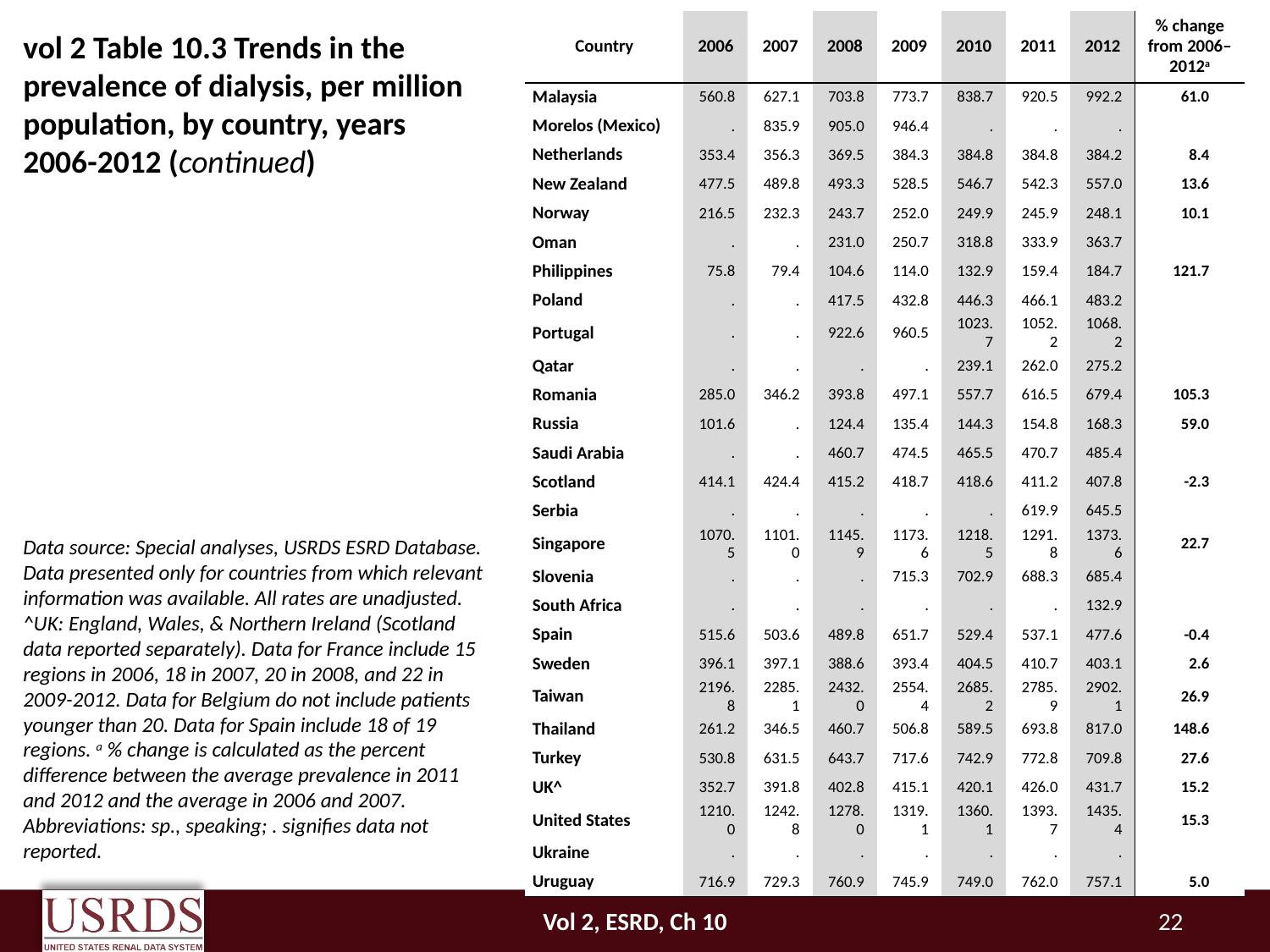

| Country | 2006 | 2007 | 2008 | 2009 | 2010 | 2011 | 2012 | % change from 2006–2012a |
| --- | --- | --- | --- | --- | --- | --- | --- | --- |
| Malaysia | 560.8 | 627.1 | 703.8 | 773.7 | 838.7 | 920.5 | 992.2 | 61.0 |
| Morelos (Mexico) | . | 835.9 | 905.0 | 946.4 | . | . | . |  |
| Netherlands | 353.4 | 356.3 | 369.5 | 384.3 | 384.8 | 384.8 | 384.2 | 8.4 |
| New Zealand | 477.5 | 489.8 | 493.3 | 528.5 | 546.7 | 542.3 | 557.0 | 13.6 |
| Norway | 216.5 | 232.3 | 243.7 | 252.0 | 249.9 | 245.9 | 248.1 | 10.1 |
| Oman | . | . | 231.0 | 250.7 | 318.8 | 333.9 | 363.7 |  |
| Philippines | 75.8 | 79.4 | 104.6 | 114.0 | 132.9 | 159.4 | 184.7 | 121.7 |
| Poland | . | . | 417.5 | 432.8 | 446.3 | 466.1 | 483.2 |  |
| Portugal | . | . | 922.6 | 960.5 | 1023.7 | 1052.2 | 1068.2 |  |
| Qatar | . | . | . | . | 239.1 | 262.0 | 275.2 |  |
| Romania | 285.0 | 346.2 | 393.8 | 497.1 | 557.7 | 616.5 | 679.4 | 105.3 |
| Russia | 101.6 | . | 124.4 | 135.4 | 144.3 | 154.8 | 168.3 | 59.0 |
| Saudi Arabia | . | . | 460.7 | 474.5 | 465.5 | 470.7 | 485.4 |  |
| Scotland | 414.1 | 424.4 | 415.2 | 418.7 | 418.6 | 411.2 | 407.8 | -2.3 |
| Serbia | . | . | . | . | . | 619.9 | 645.5 |  |
| Singapore | 1070.5 | 1101.0 | 1145.9 | 1173.6 | 1218.5 | 1291.8 | 1373.6 | 22.7 |
| Slovenia | . | . | . | 715.3 | 702.9 | 688.3 | 685.4 |  |
| South Africa | . | . | . | . | . | . | 132.9 |  |
| Spain | 515.6 | 503.6 | 489.8 | 651.7 | 529.4 | 537.1 | 477.6 | -0.4 |
| Sweden | 396.1 | 397.1 | 388.6 | 393.4 | 404.5 | 410.7 | 403.1 | 2.6 |
| Taiwan | 2196.8 | 2285.1 | 2432.0 | 2554.4 | 2685.2 | 2785.9 | 2902.1 | 26.9 |
| Thailand | 261.2 | 346.5 | 460.7 | 506.8 | 589.5 | 693.8 | 817.0 | 148.6 |
| Turkey | 530.8 | 631.5 | 643.7 | 717.6 | 742.9 | 772.8 | 709.8 | 27.6 |
| UK^ | 352.7 | 391.8 | 402.8 | 415.1 | 420.1 | 426.0 | 431.7 | 15.2 |
| United States | 1210.0 | 1242.8 | 1278.0 | 1319.1 | 1360.1 | 1393.7 | 1435.4 | 15.3 |
| Ukraine | . | . | . | . | . | . | . |  |
| Uruguay | 716.9 | 729.3 | 760.9 | 745.9 | 749.0 | 762.0 | 757.1 | 5.0 |
# vol 2 Table 10.3 Trends in the prevalence of dialysis, per million population, by country, years 2006-2012 (continued)
Data source: Special analyses, USRDS ESRD Database. Data presented only for countries from which relevant information was available. All rates are unadjusted. ^UK: England, Wales, & Northern Ireland (Scotland data reported separately). Data for France include 15 regions in 2006, 18 in 2007, 20 in 2008, and 22 in 2009-2012. Data for Belgium do not include patients younger than 20. Data for Spain include 18 of 19 regions. a % change is calculated as the percent difference between the average prevalence in 2011 and 2012 and the average in 2006 and 2007. Abbreviations: sp., speaking; . signifies data not reported.

Vol 2, ESRD, Ch 10
22